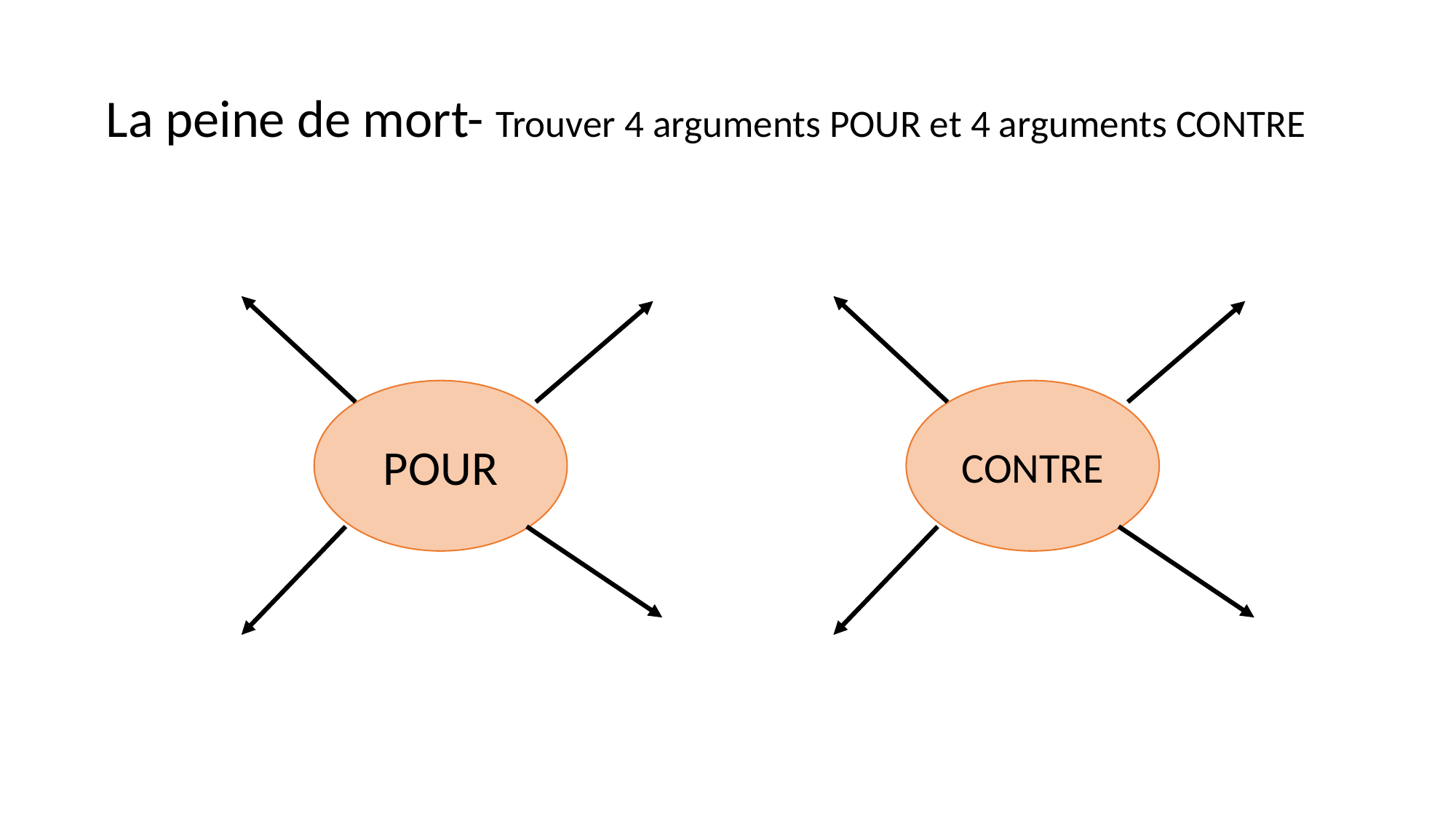

# La peine de mort- Trouver 4 arguments POUR et 4 arguments CONTRE
POUR
CONTRE